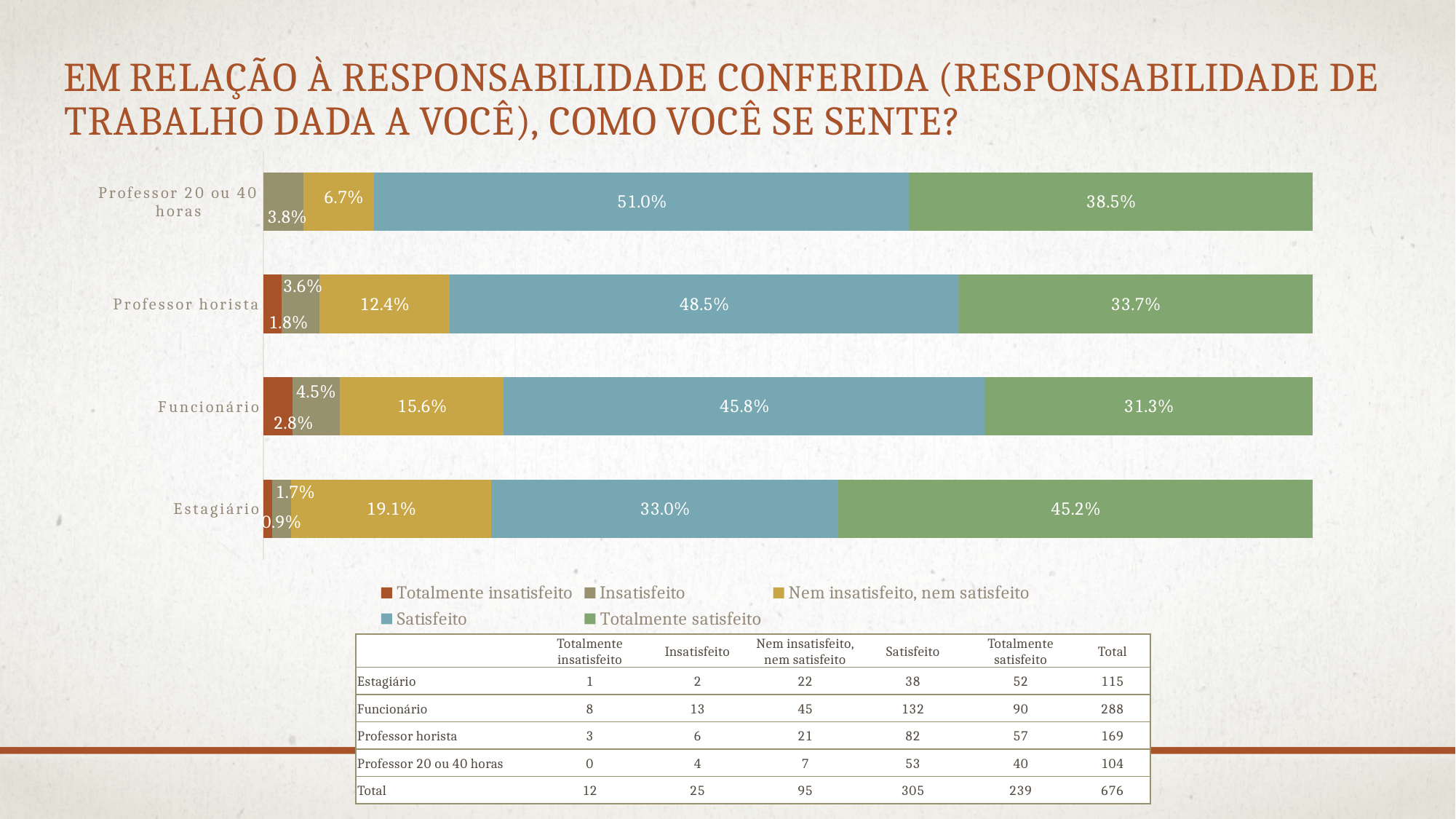

# Em relação à responsabilidade conferida (responsabilidade de trabalho dada a você), como você se sente?

### Chart

| Category | Totalmente insatisfeito | Insatisfeito | Nem insatisfeito, nem satisfeito | Satisfeito | Totalmente satisfeito |
|---|---|---|---|---|---|
| Estagiário | 0.008695652173913044 | 0.017391304347826087 | 0.19130434782608696 | 0.33043478260869563 | 0.45217391304347826 |
| Funcionário | 0.027777777777777776 | 0.045138888888888895 | 0.15625 | 0.45833333333333337 | 0.3125 |
| Professor horista | 0.01775147928994083 | 0.03550295857988166 | 0.12426035502958581 | 0.485207100591716 | 0.33727810650887574 |
| Professor 20 ou 40 horas | None | 0.038461538461538464 | 0.0673076923076923 | 0.5096153846153846 | 0.3846153846153846 |
|  | Totalmente insatisfeito | Insatisfeito | Nem insatisfeito, nem satisfeito | Satisfeito | Totalmente satisfeito | Total |
| --- | --- | --- | --- | --- | --- | --- |
| Estagiário | 1 | 2 | 22 | 38 | 52 | 115 |
| Funcionário | 8 | 13 | 45 | 132 | 90 | 288 |
| Professor horista | 3 | 6 | 21 | 82 | 57 | 169 |
| Professor 20 ou 40 horas | 0 | 4 | 7 | 53 | 40 | 104 |
| Total | 12 | 25 | 95 | 305 | 239 | 676 |